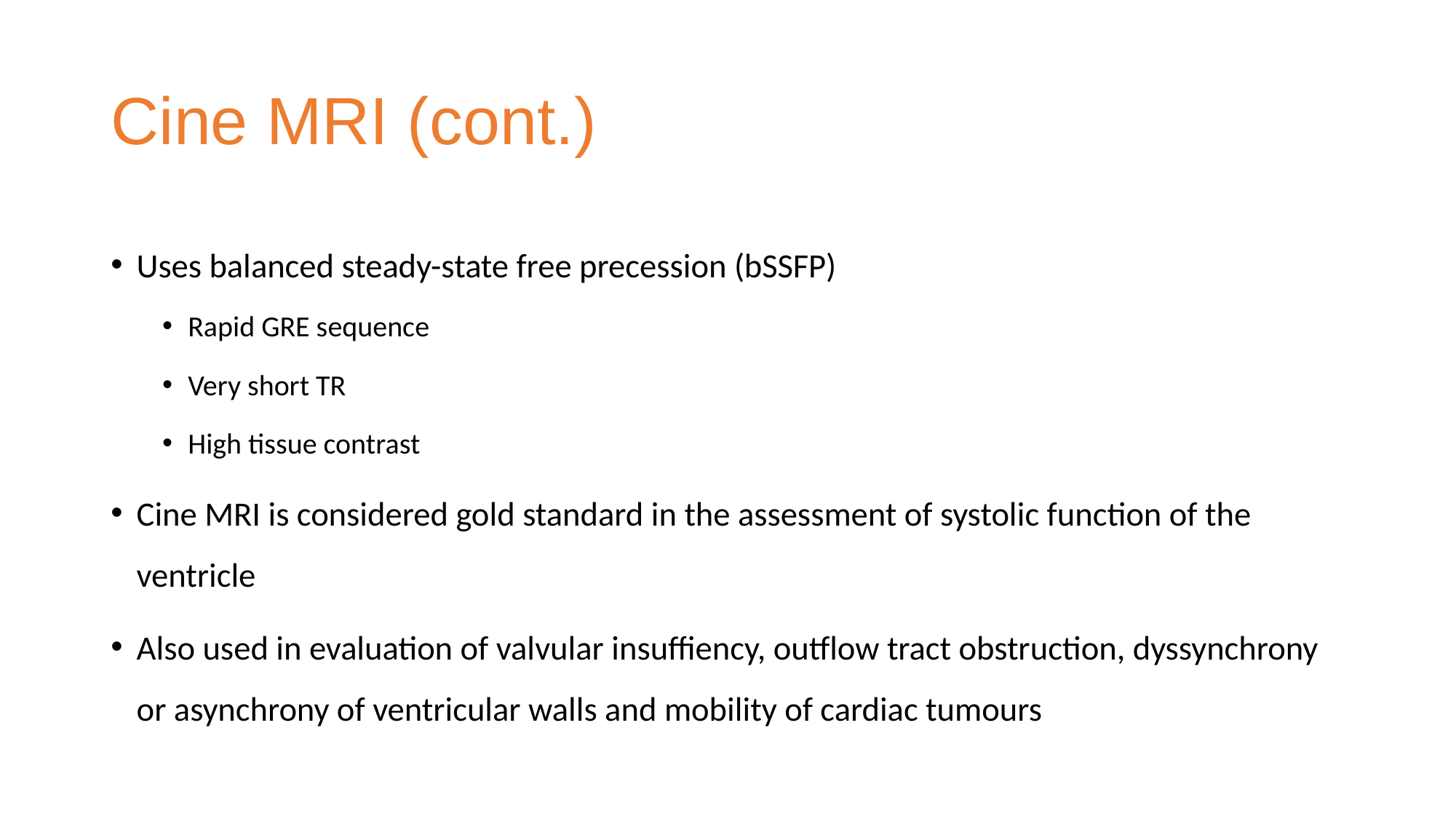

# Cine MRI (cont.)
Uses balanced steady-state free precession (bSSFP)
Rapid GRE sequence
Very short TR
High tissue contrast
Cine MRI is considered gold standard in the assessment of systolic function of the ventricle
Also used in evaluation of valvular insuffiency, outflow tract obstruction, dyssynchrony or asynchrony of ventricular walls and mobility of cardiac tumours